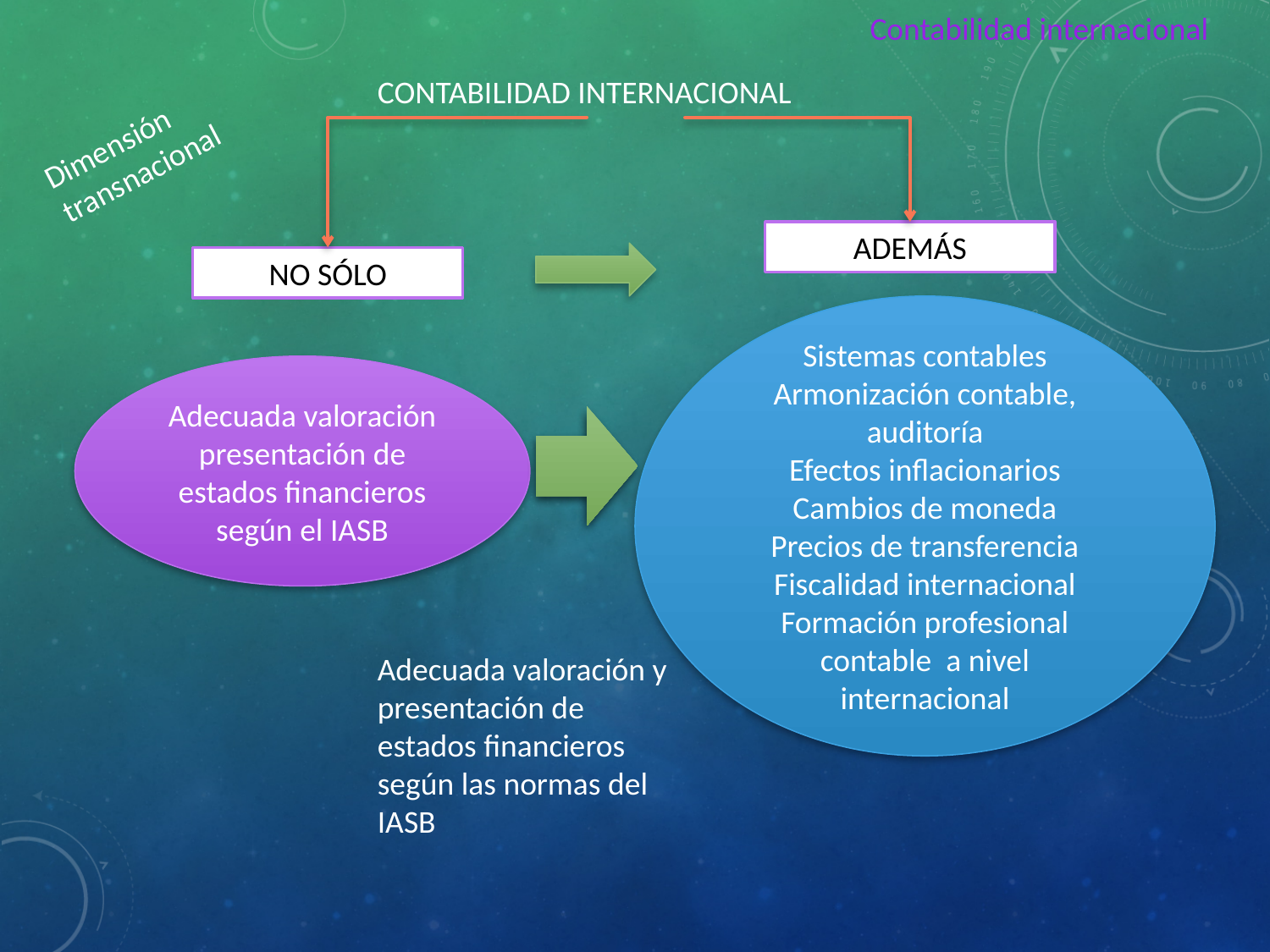

Contabilidad internacional
CONTABILIDAD INTERNACIONAL
Dimensión transnacional
ADEMÁS

NO SÓLO
Sistemas contables
Armonización contable, auditoría
Efectos inflacionarios
Cambios de moneda
Precios de transferencia
Fiscalidad internacional
Formación profesional contable  a nivel internacional
Adecuada valoración presentación de estados financieros según el IASB

Adecuada valoración y presentación de estados financieros según las normas del IASB